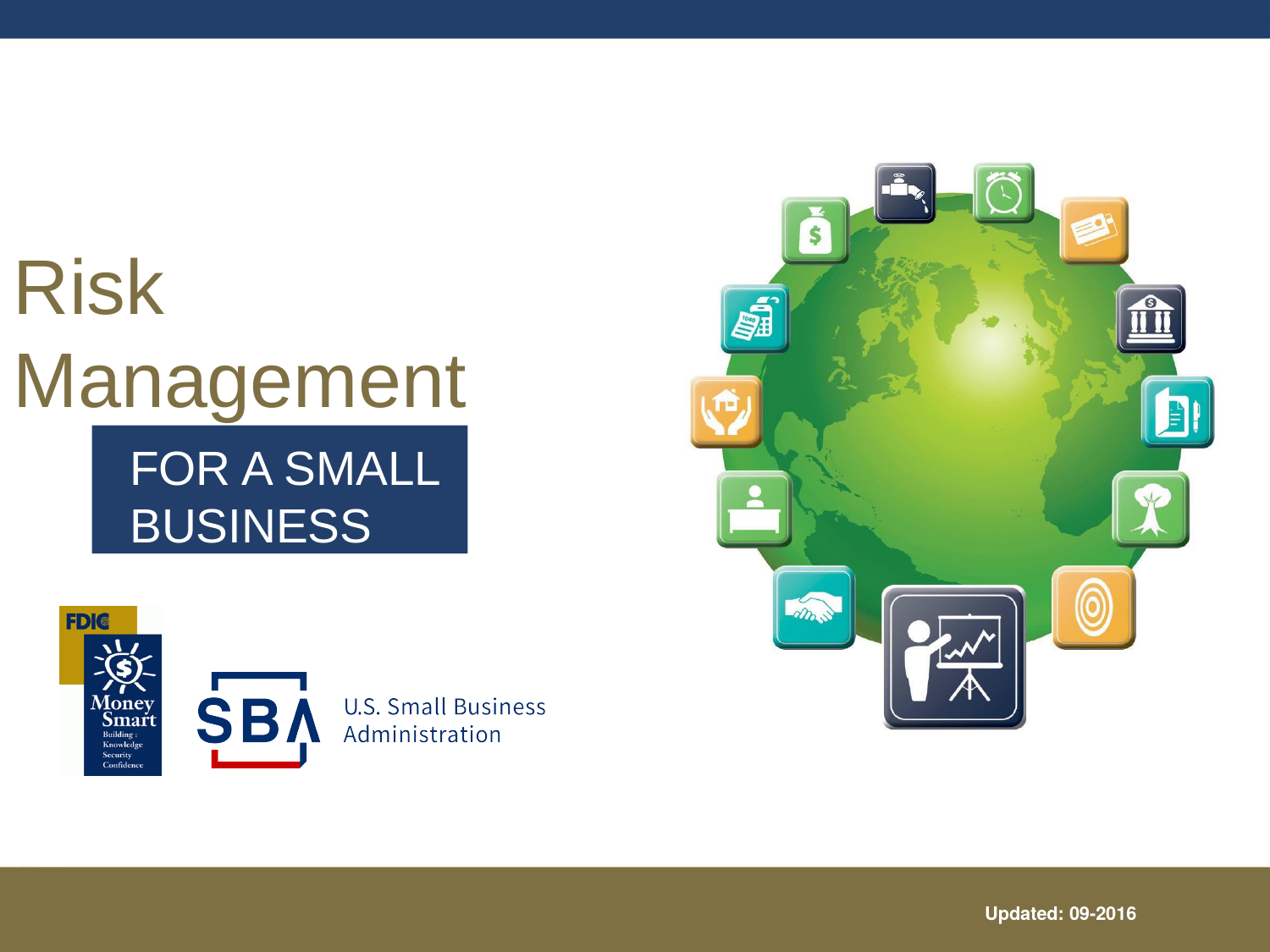

# Risk Management
For a Small Business
Updated: 09-2016